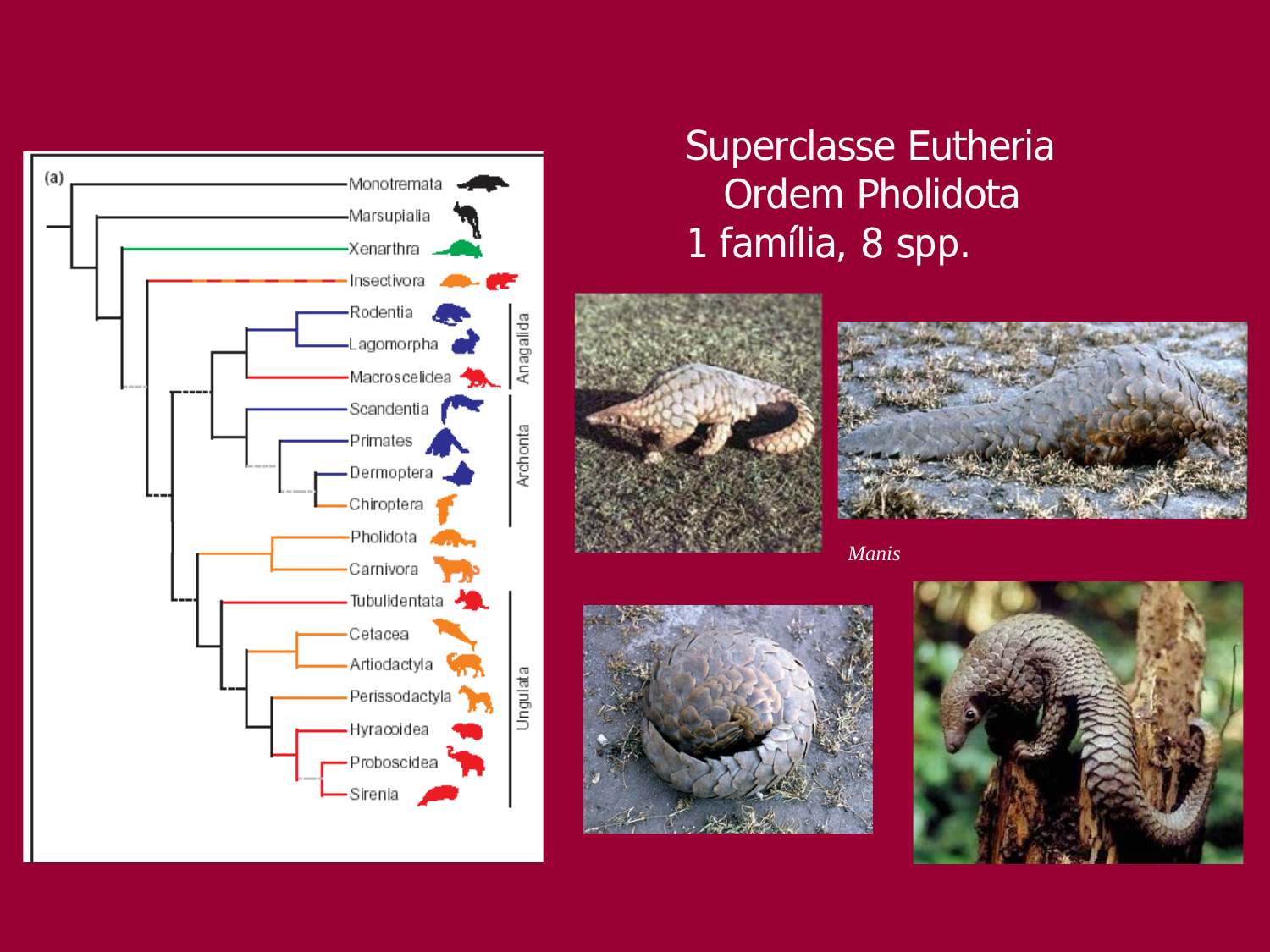

Superclasse Eutheria  Ordem Pholidota
1 família, 8 spp.

Manis